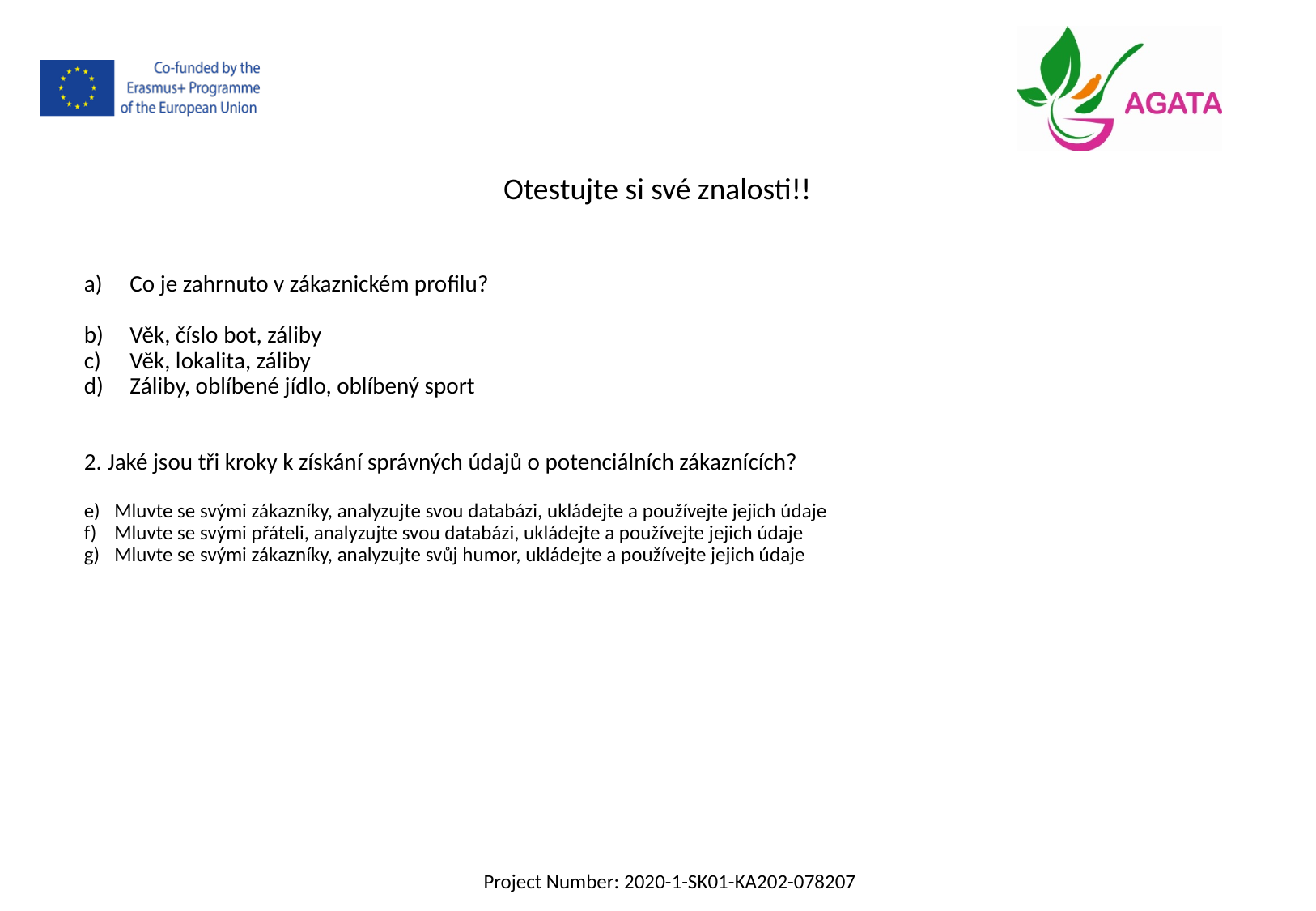

Otestujte si své znalosti!!

Co je zahrnuto v zákaznickém profilu?

Věk, číslo bot, záliby
Věk, lokalita, záliby
Záliby, oblíbené jídlo, oblíbený sport

2. Jaké jsou tři kroky k získání správných údajů o potenciálních zákaznících?

Mluvte se svými zákazníky, analyzujte svou databázi, ukládejte a používejte jejich údaje
Mluvte se svými přáteli, analyzujte svou databázi, ukládejte a používejte jejich údaje
Mluvte se svými zákazníky, analyzujte svůj humor, ukládejte a používejte jejich údaje